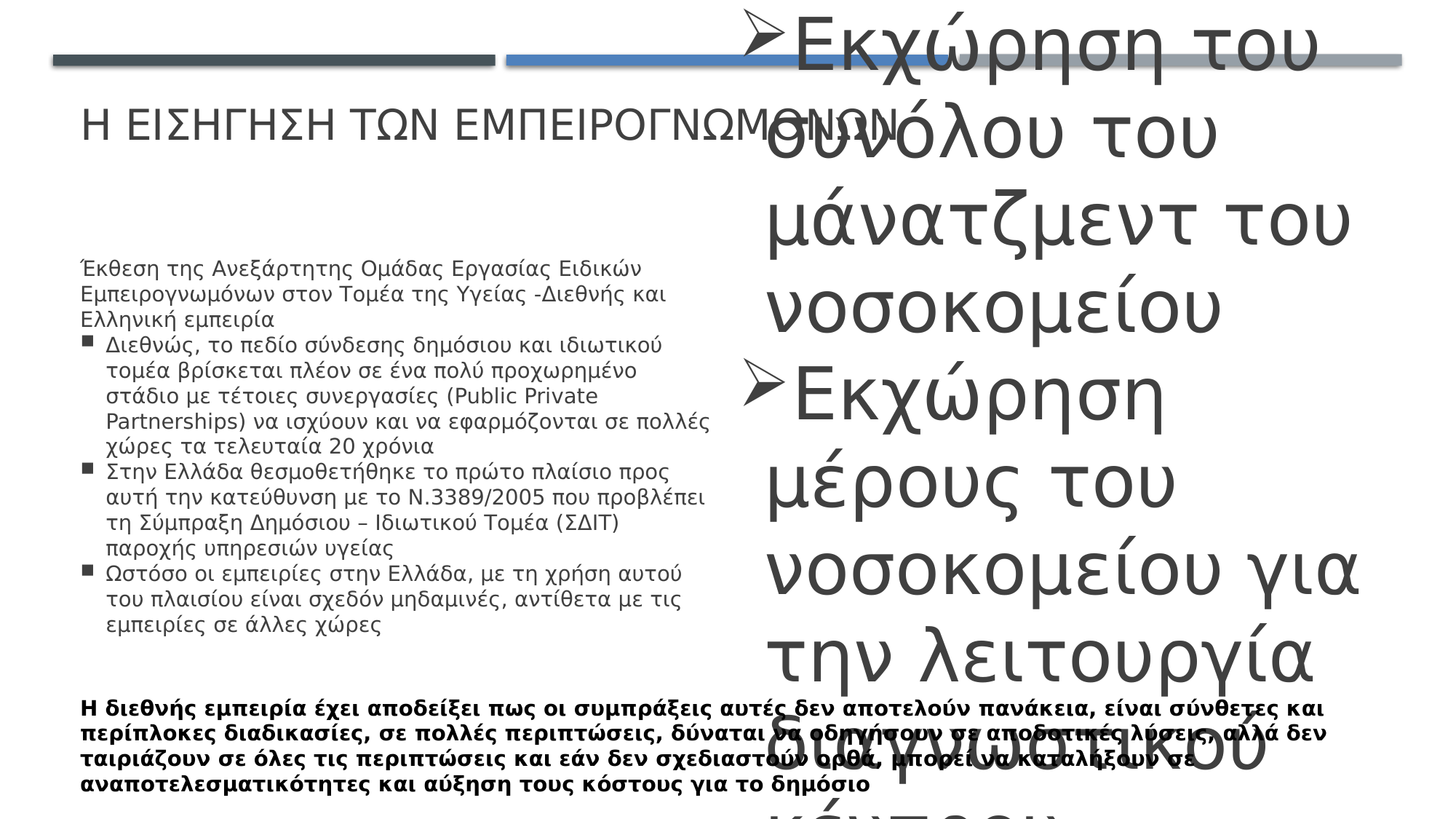

Η εισηγηση των Εμπειρογνωμονων

Οι συνεργασίες αυτές, ιδιαίτερα στο χώρο των νοσοκομείων λαμβάνουν διάφορες μορφές εκχώρησης παραγωγικών δραστηριοτήτων σε άλλον δημόσιο ή κυρίως ιδιωτικό φορέα, όπως:
Eκχώρηση των υποστηρικτικών υπηρεσιών (φύλαξη, σίτιση, καθαριότητα)
Eκχώρηση διοικητικών υπηρεσιών (λογιστικά, προμήθειες, logistics)
Eκχώρηση τoυ συνόλου του μάνατζμεντ του νοσοκομείου
Εκχώρηση μέρους του νοσοκομείου για την λειτουργία διαγνωστικού κέντρου
Εκχώρηση με σύμβαση συγκεκριμένων διαγνωστικών εξετάσεων
Εκχώρηση με σύμβαση κλινικών υπηρεσιών σε άλλο φορέα
Εκχώρηση κλινικής ή πτέρυγας για λειτουργία  από άλλο φορέα
Κατασκευή νοσοκομείου με ιδιωτικά κεφάλαια με ή χωρίς ανάληψη της ευθύνης παροχής των υποστηρικτικών ή και των κλινικών υπηρεσιών από τον ιδιωτικό φορέα

Έκθεση της Ανεξάρτητης Ομάδας Εργασίας Ειδικών Εμπειρογνωμόνων στον Τομέα της Υγείας -Διεθνής και Ελληνική εμπειρία
Διεθνώς, το πεδίο σύνδεσης δημόσιου και ιδιωτικού τομέα βρίσκεται πλέον σε ένα πολύ προχωρημένο στάδιο με τέτοιες συνεργασίες (Public Private Partnerships) να ισχύουν και να εφαρμόζονται σε πολλές χώρες τα τελευταία 20 χρόνια
Στην Ελλάδα θεσμοθετήθηκε το πρώτο πλαίσιο προς αυτή την κατεύθυνση με το Ν.3389/2005 που προβλέπει τη Σύμπραξη Δημόσιου – Ιδιωτικού Τομέα (ΣΔΙΤ) παροχής υπηρεσιών υγείας
Ωστόσο οι εμπειρίες στην Ελλάδα, με τη χρήση αυτού του πλαισίου είναι σχεδόν μηδαμινές, αντίθετα με τις εμπειρίες σε άλλες χώρες

Η διεθνής εμπειρία έχει αποδείξει πως οι συμπράξεις αυτές δεν αποτελούν πανάκεια, είναι σύνθετες και περίπλοκες διαδικασίες, σε πολλές περιπτώσεις, δύναται να οδηγήσουν σε αποδοτικές λύσεις, αλλά δεν ταιριάζουν σε όλες τις περιπτώσεις και εάν δεν σχεδιαστούν ορθά, μπορεί να καταλήξουν σε αναποτελεσματικότητες και αύξηση τους κόστους για το δημόσιο